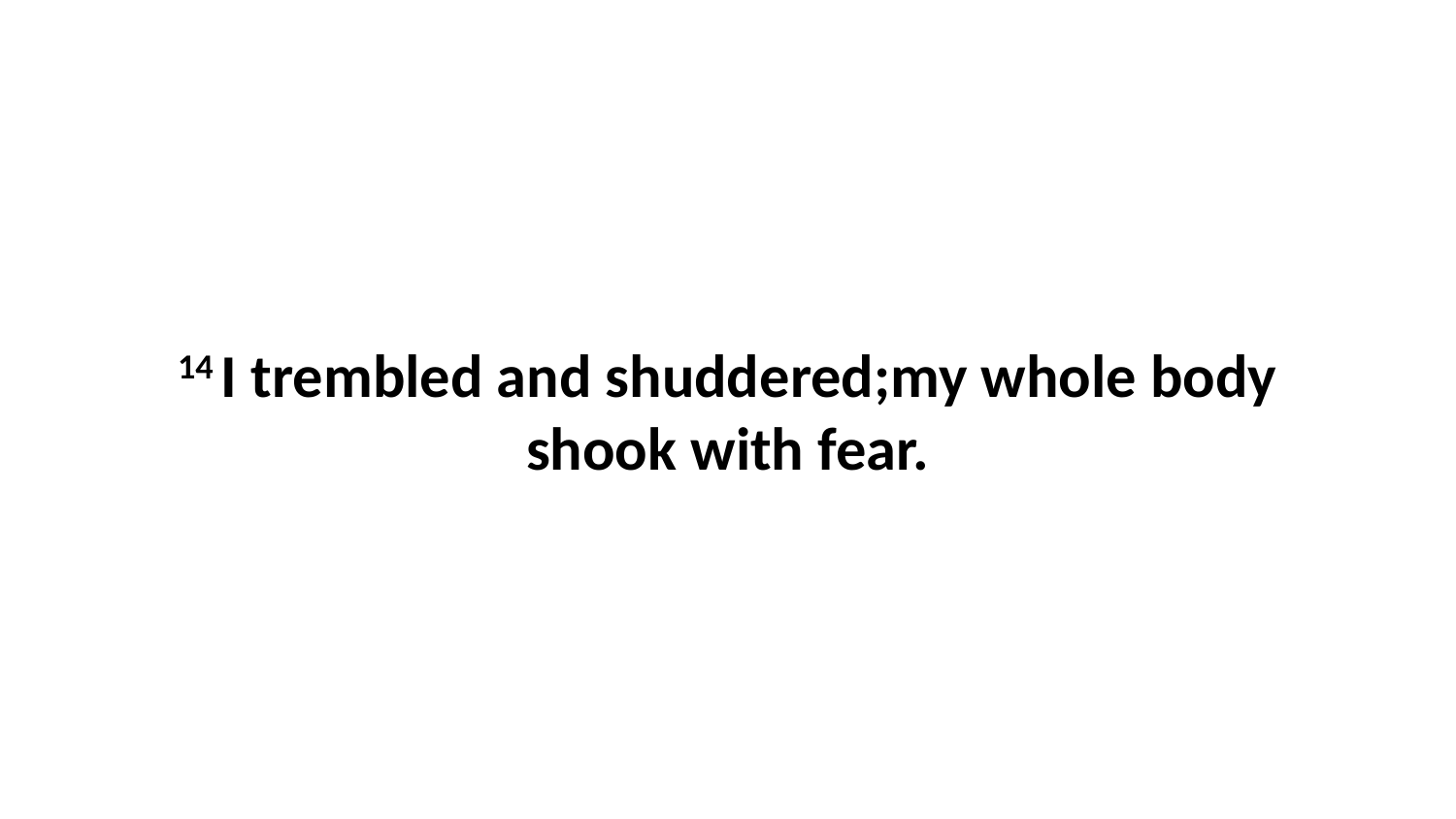

14 I trembled and shuddered;my whole body shook with fear.